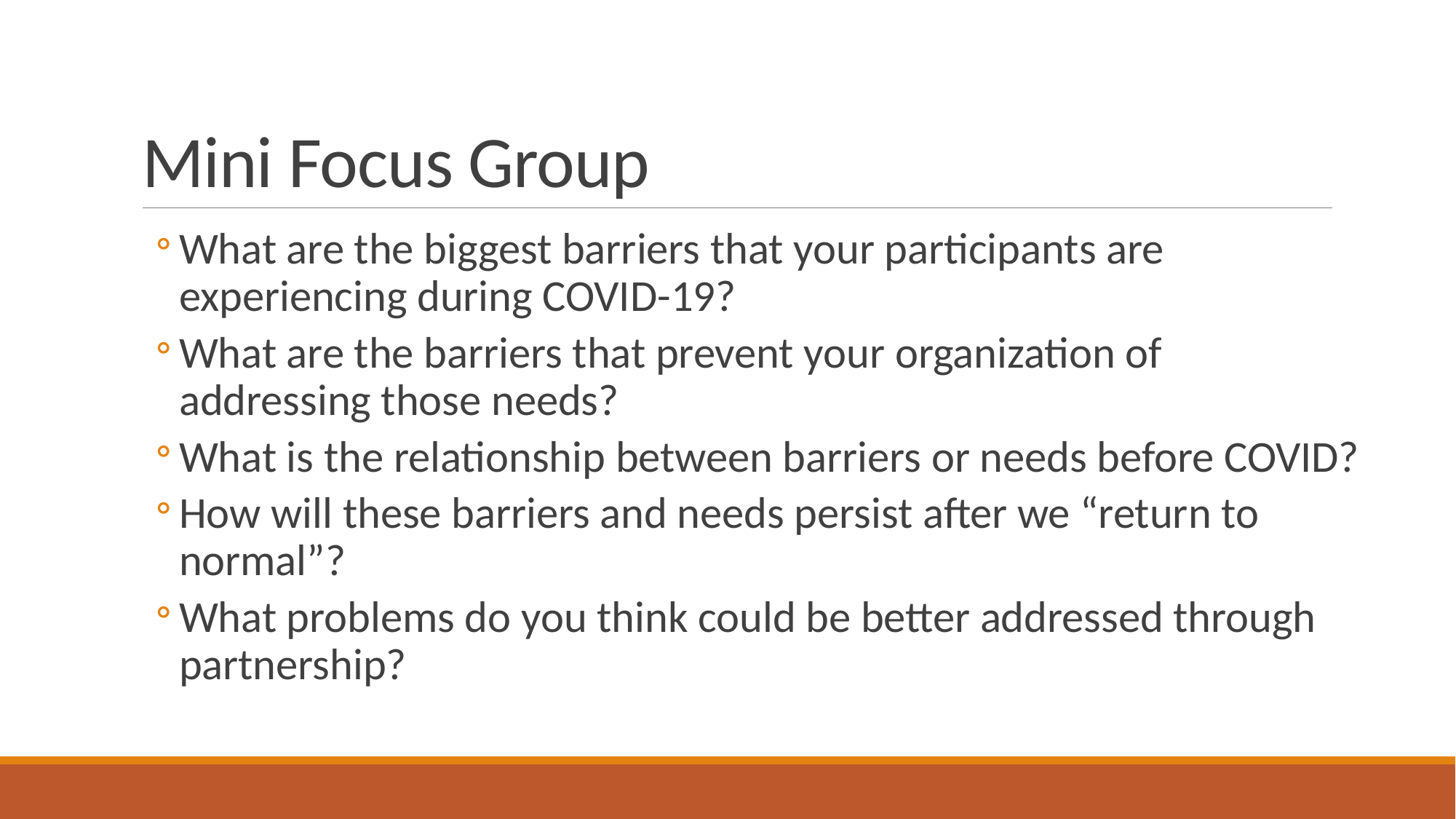

# Mini Focus Group
What are the biggest barriers that your participants are experiencing during COVID-19?
What are the barriers that prevent your organization of addressing those needs?
What is the relationship between barriers or needs before COVID?
How will these barriers and needs persist after we “return to normal”?
What problems do you think could be better addressed through partnership?